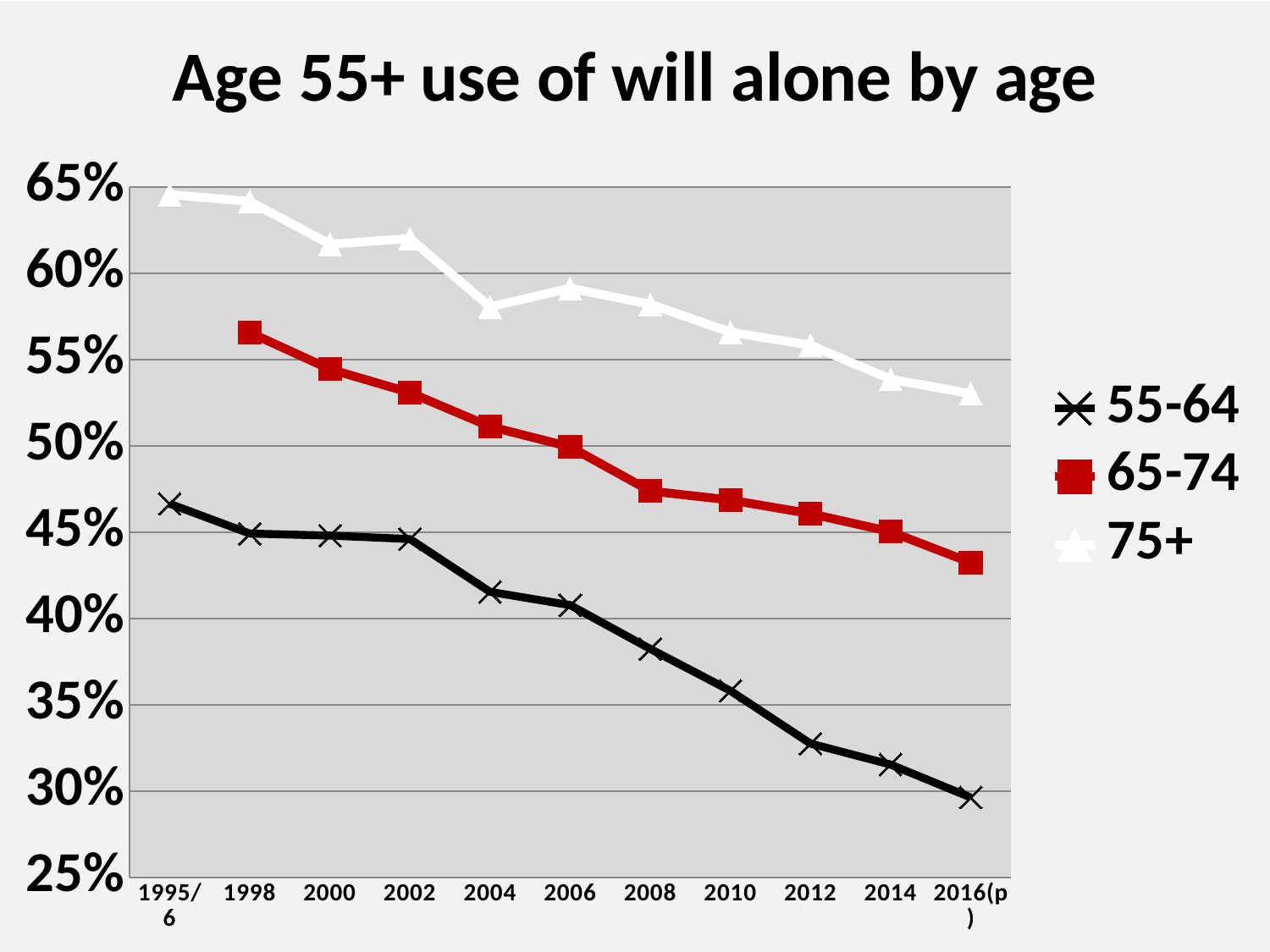

### Chart: Age 55+ use of will alone by age

| Category | 55-64 | 65-74 | 75+ |
|---|---|---|---|
| 1995/6 | 0.4664899 | None | 0.6455585 |
| 1998 | 0.449229 | 0.5656654 | 0.641582 |
| 2000 | 0.4480626 | 0.544462 | 0.6168567 |
| 2002 | 0.4460625 | 0.5308838 | 0.6201075 |
| 2004 | 0.4154482 | 0.5112166 | 0.5805096 |
| 2006 | 0.407805 | 0.4994603 | 0.5913475 |
| 2008 | 0.3824411 | 0.473854 | 0.5820381 |
| 2010 | 0.3582084 | 0.4686583 | 0.565911 |
| 2012 | 0.3276185 | 0.4607558 | 0.5583444 |
| 2014 | 0.3154851 | 0.4503049 | 0.5386987 |
| 2016(p) | 0.296444046666664 | 0.432452005 | 0.530251013650044 |